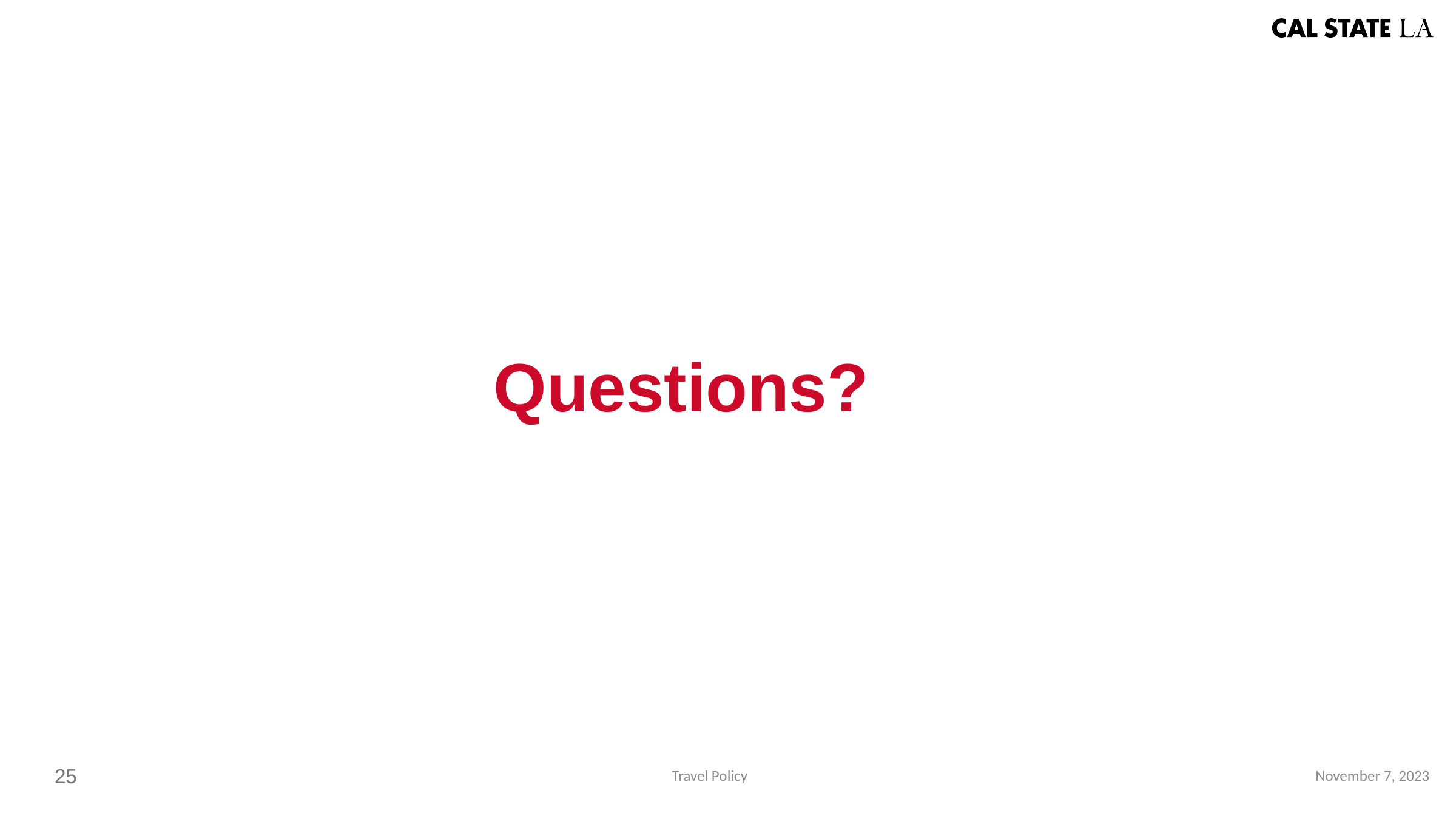

Questions?
November 7, 2023
25
Travel Policy